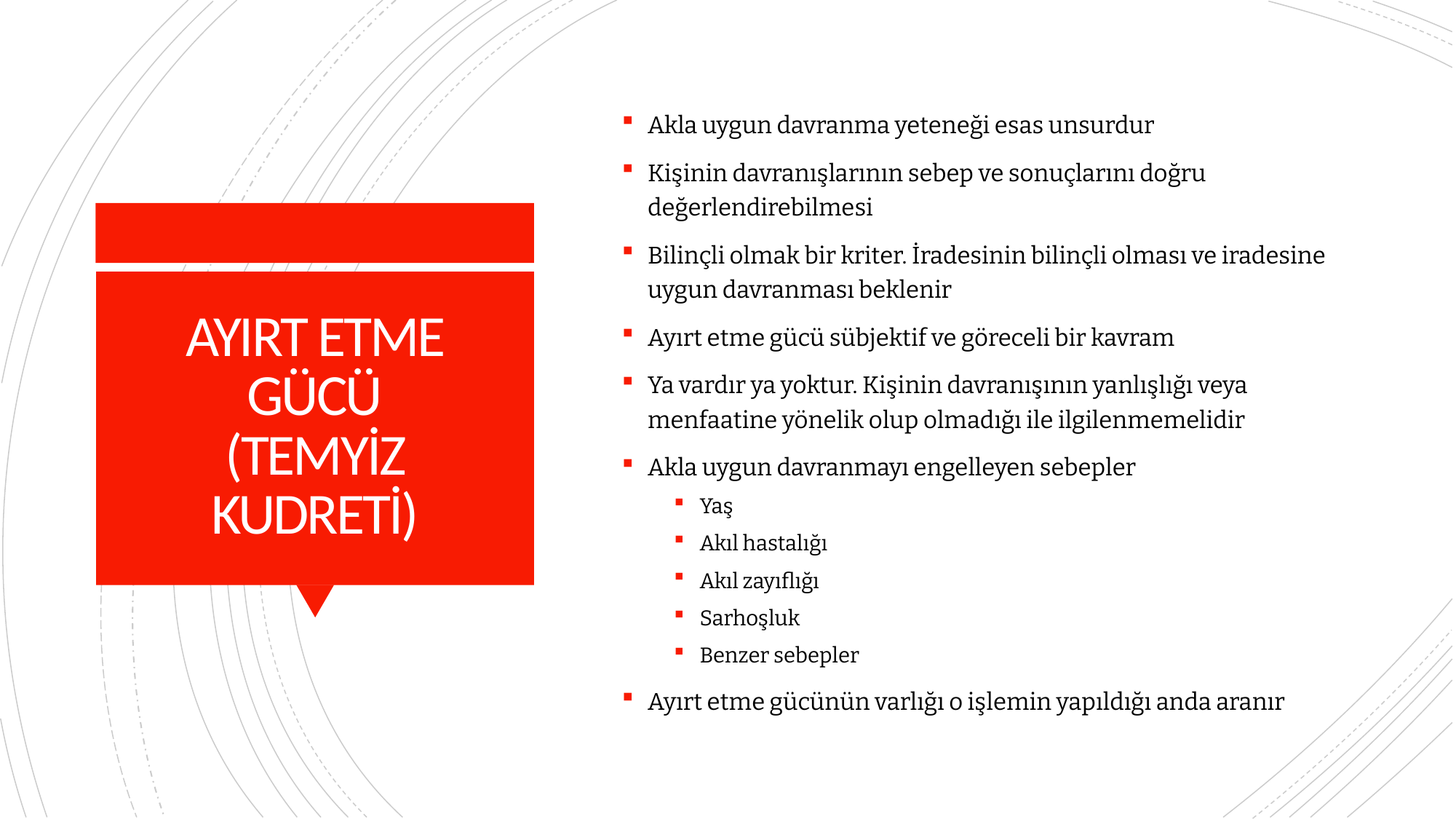

Akla uygun davranma yeteneği esas unsurdur
Kişinin davranışlarının sebep ve sonuçlarını doğru değerlendirebilmesi
Bilinçli olmak bir kriter. İradesinin bilinçli olması ve iradesine uygun davranması beklenir
Ayırt etme gücü sübjektif ve göreceli bir kavram
Ya vardır ya yoktur. Kişinin davranışının yanlışlığı veya menfaatine yönelik olup olmadığı ile ilgilenmemelidir
Akla uygun davranmayı engelleyen sebepler
Yaş
Akıl hastalığı
Akıl zayıflığı
Sarhoşluk
Benzer sebepler
Ayırt etme gücünün varlığı o işlemin yapıldığı anda aranır
# AYIRT ETME GÜCÜ (TEMYİZ KUDRETİ)